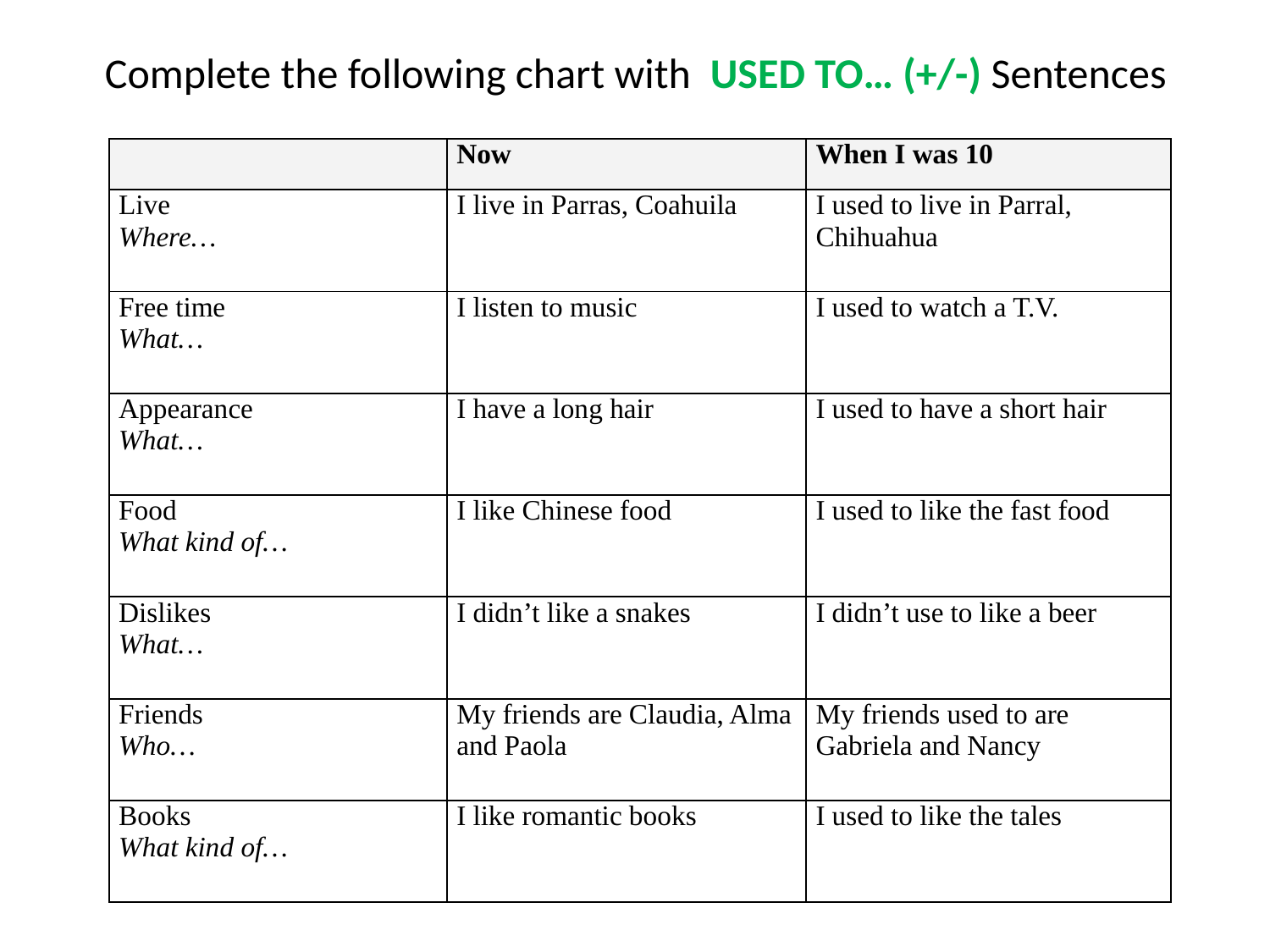

Complete the following chart with  USED TO… (+/-) Sentences
|  | Now | When I was 10 |
| --- | --- | --- |
| Live Where… | I live in Parras, Coahuila | I used to live in Parral, Chihuahua |
| Free time What… | I listen to music | I used to watch a T.V. |
| Appearance What… | I have a long hair | I used to have a short hair |
| Food What kind of… | I like Chinese food | I used to like the fast food |
| Dislikes What… | I didn’t like a snakes | I didn’t use to like a beer |
| Friends Who… | My friends are Claudia, Alma and Paola | My friends used to are Gabriela and Nancy |
| Books What kind of… | I like romantic books | I used to like the tales |